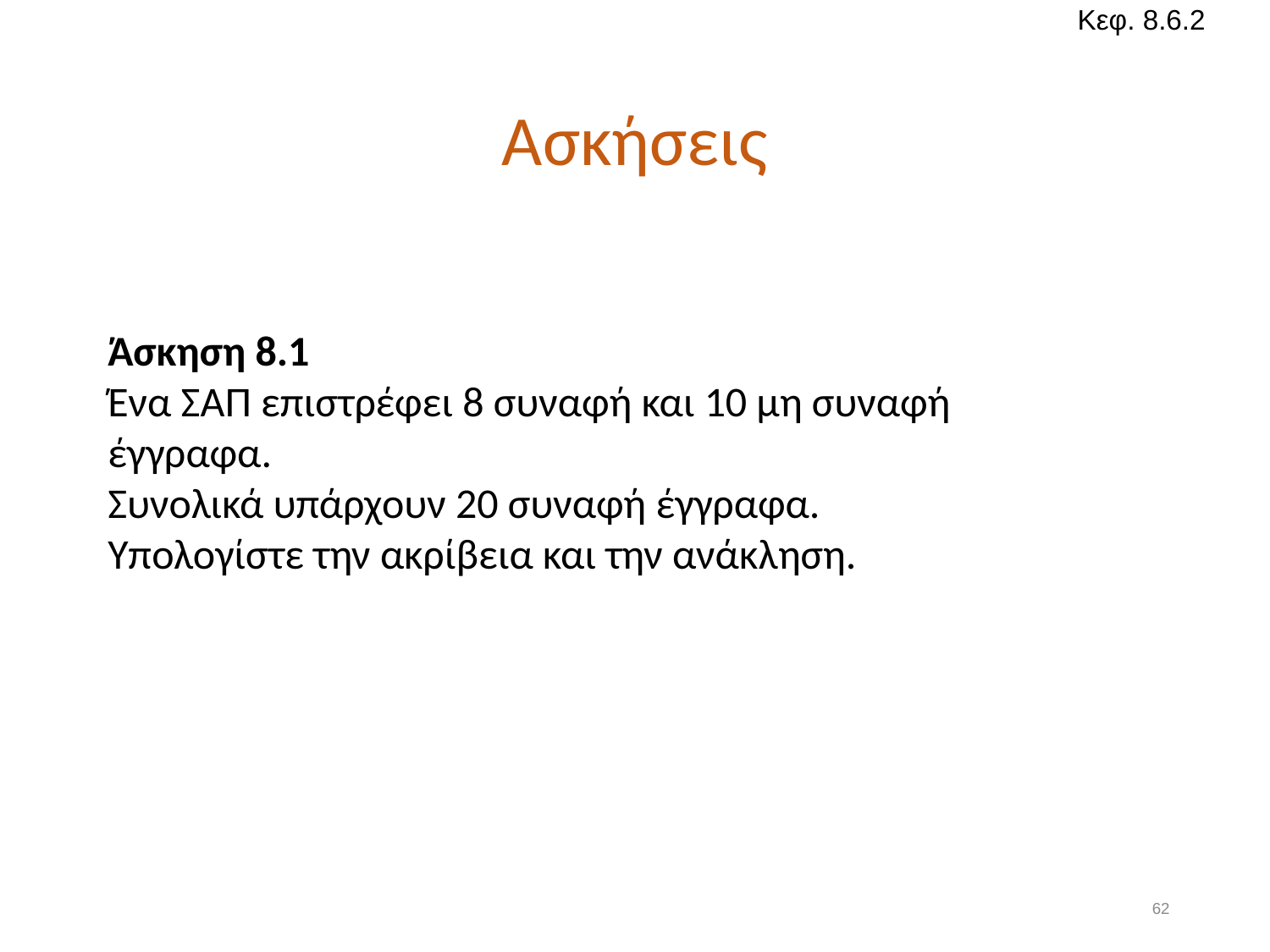

Κεφ. 8.6.2
# Ασκήσεις
Άσκηση 8.1
Ένα ΣΑΠ επιστρέφει 8 συναφή και 10 μη συναφή έγγραφα.
Συνολικά υπάρχουν 20 συναφή έγγραφα.
Υπολογίστε την ακρίβεια και την ανάκληση.
62